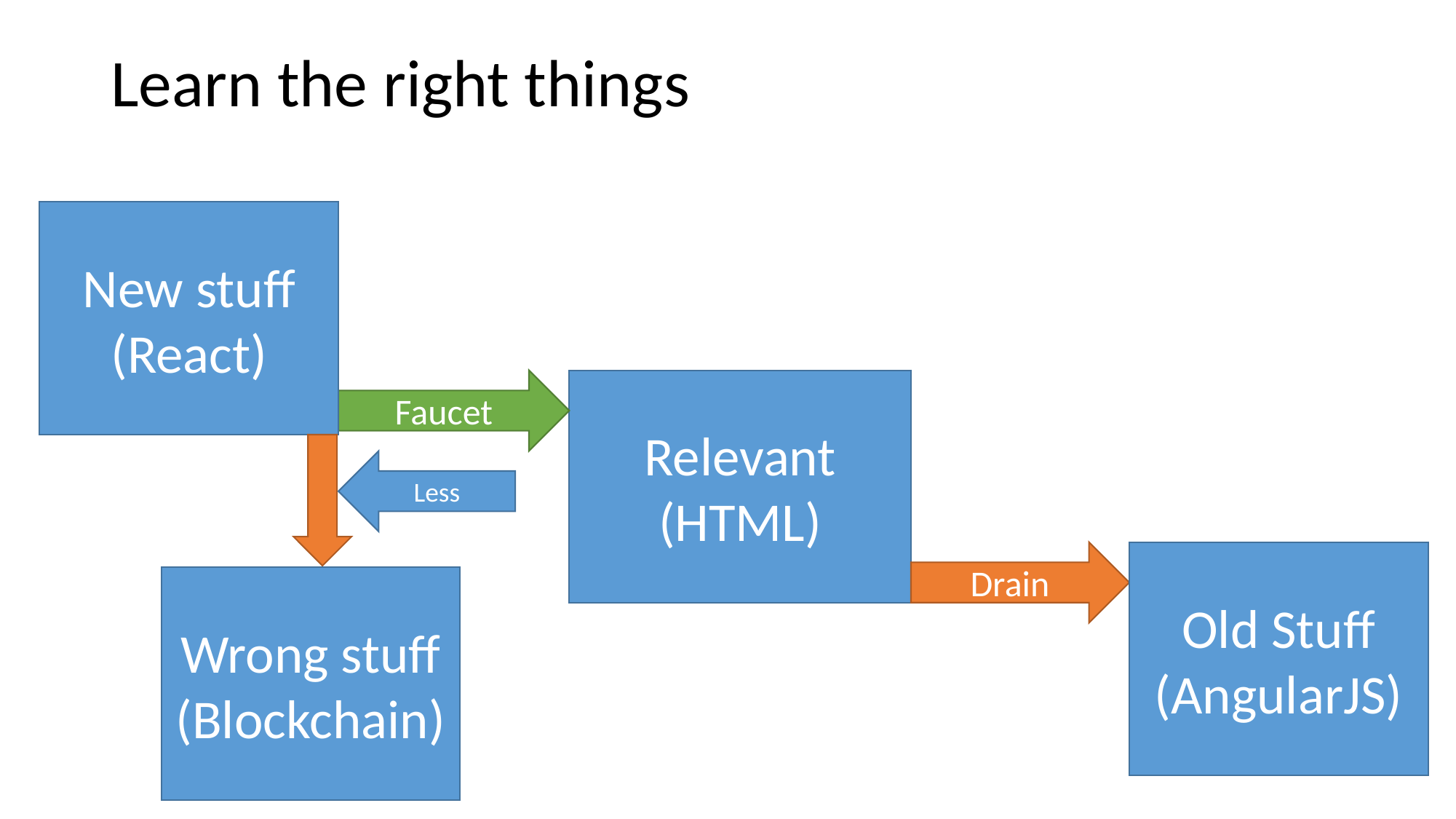

Learn the right things
New stuff
(React)
Faucet
Relevant
(HTML)

Less
Drain
Old Stuff
(AngularJS)
Wrong stuff
(Blockchain)